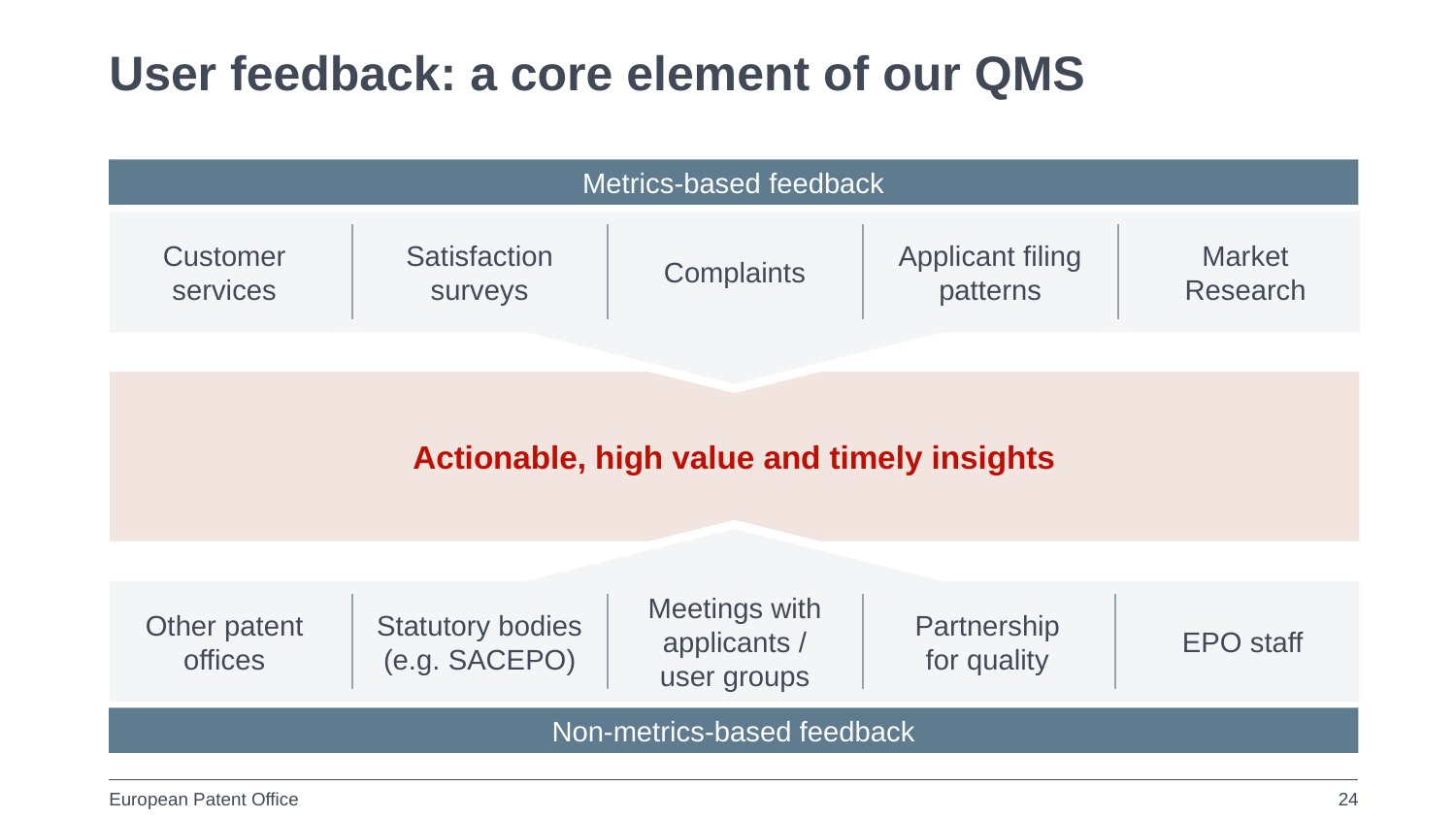

User feedback: a core element of our QMS
Metrics-based feedback
Customer services
Satisfaction surveys
Complaints
Applicant filing patterns
Market Research

Actionable, high value and timely insights

Other patent offices
Statutory bodies
(e.g. SACEPO)
Meetings with applicants /
user groups
Partnership
for quality
EPO staff
Non-metrics-based feedback
24